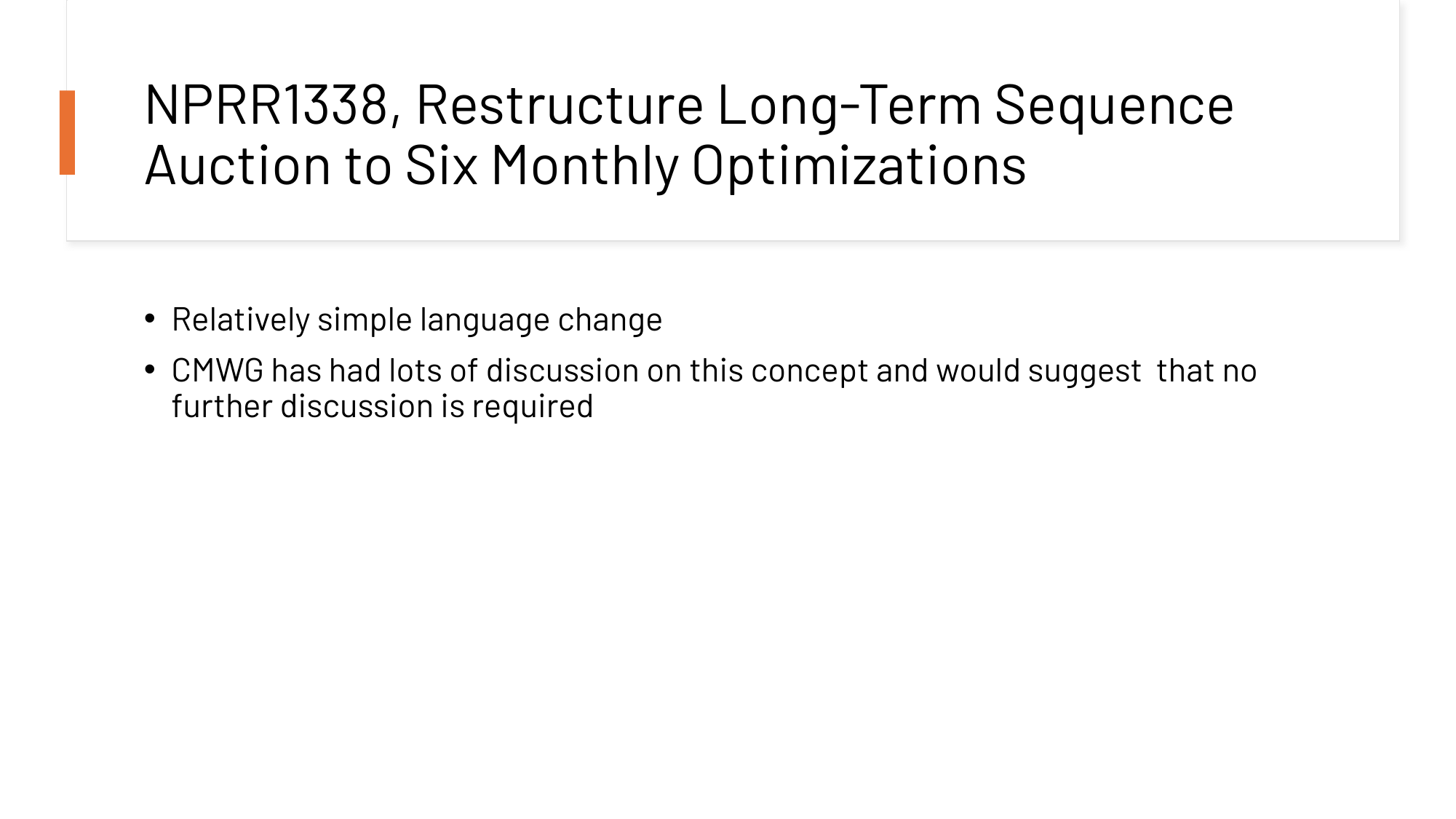

# NPRR1338, Restructure Long-Term Sequence Auction to Six Monthly Optimizations

Relatively simple language change
CMWG has had lots of discussion on this concept and would suggest  that no further discussion is required